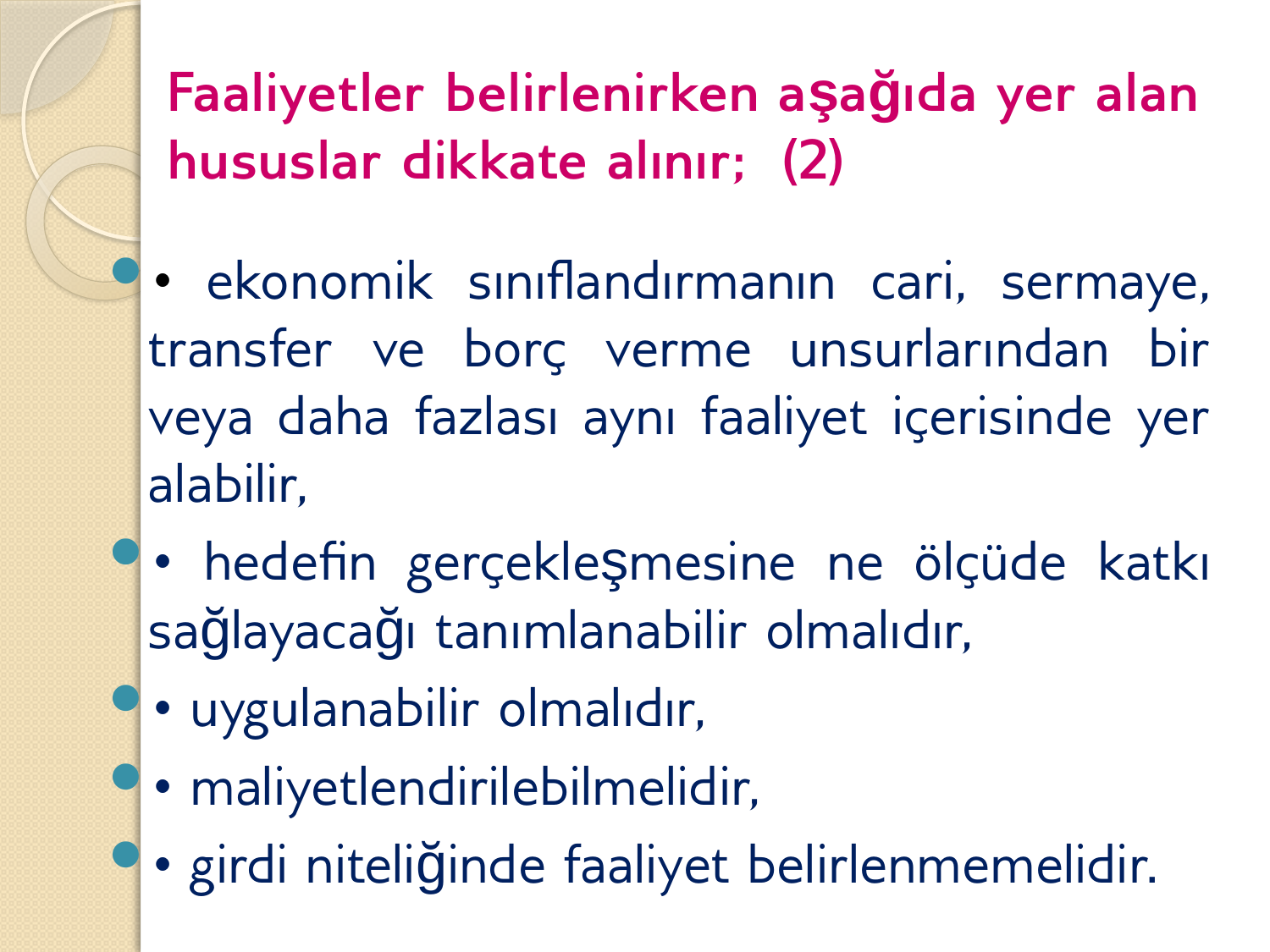

# Faaliyetler belirlenirken aşağıda yer alan hususlar dikkate alınır;  (2)
• ekonomik sınıflandırmanın cari, sermaye, transfer ve borç verme unsurlarından bir veya daha fazlası aynı faaliyet içerisinde yer alabilir,
• hedefin gerçekleşmesine ne ölçüde katkı sağlayacağı tanımlanabilir olmalıdır,
• uygulanabilir olmalıdır,
• maliyetlendirilebilmelidir,
• girdi niteliğinde faaliyet belirlenmemelidir.